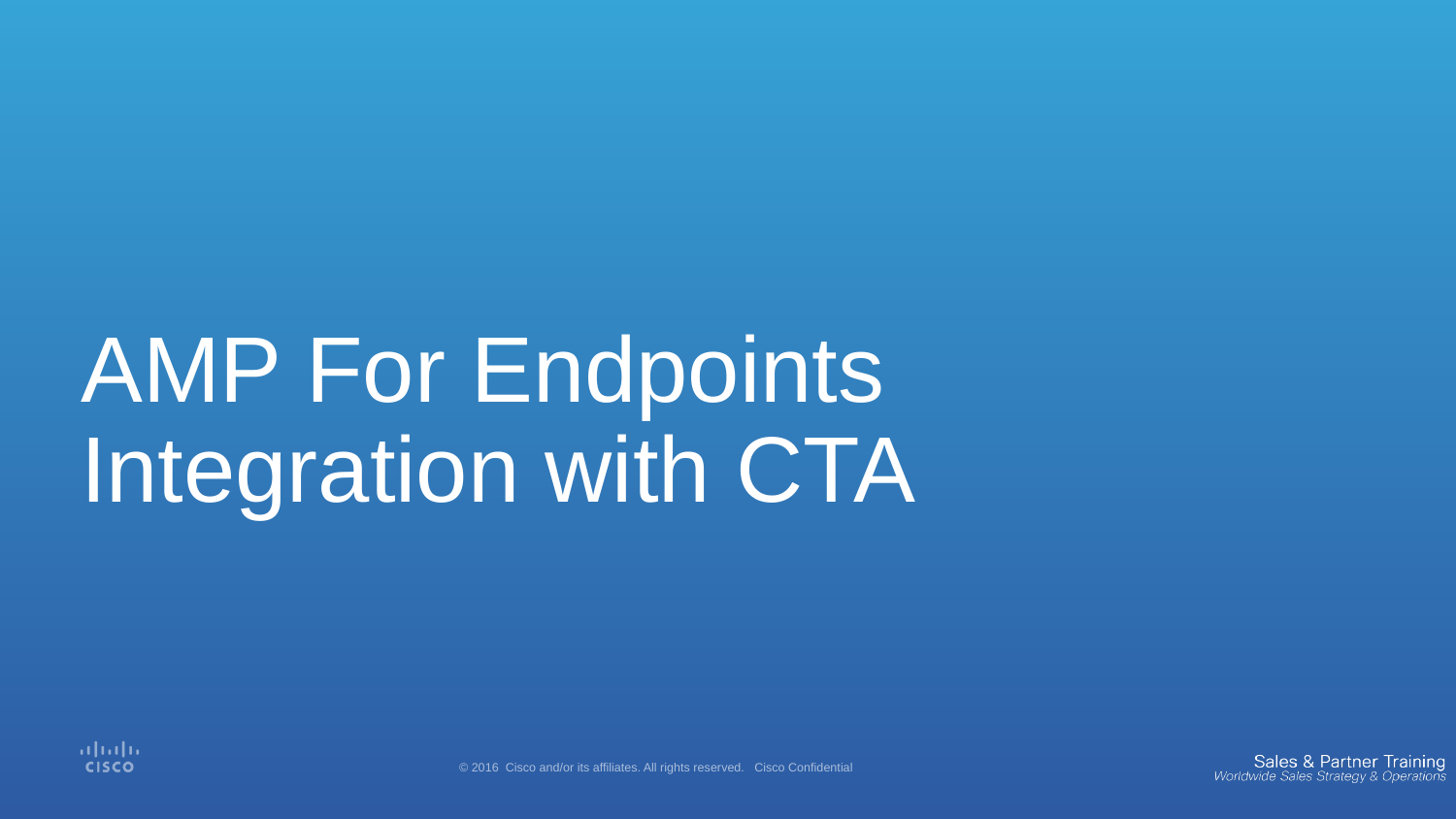

# AMP For Endpoints Integration with CTA